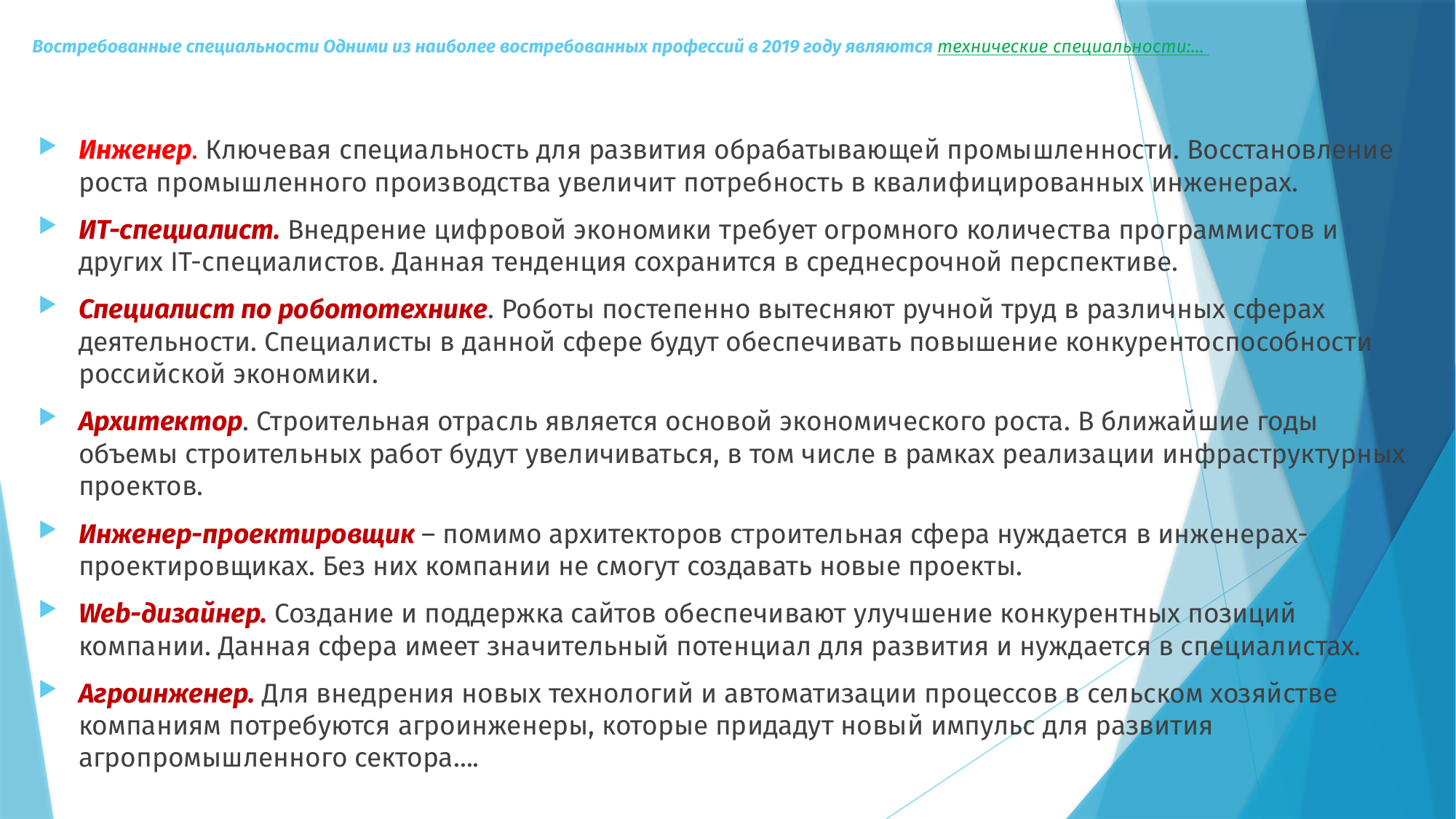

# Востребованные специальности Одними из наиболее востребованных профессий в 2019 году являются технические специальности:...
Инженер. Ключевая специальность для развития обрабатывающей промышленности. Восстановление роста промышленного производства увеличит потребность в квалифицированных инженерах.
ИТ-специалист. Внедрение цифровой экономики требует огромного количества программистов и других IT-специалистов. Данная тенденция сохранится в среднесрочной перспективе.
Специалист по робототехнике. Роботы постепенно вытесняют ручной труд в различных сферах деятельности. Специалисты в данной сфере будут обеспечивать повышение конкурентоспособности российской экономики.
Архитектор. Строительная отрасль является основой экономического роста. В ближайшие годы объемы строительных работ будут увеличиваться, в том числе в рамках реализации инфраструктурных проектов.
Инженер-проектировщик – помимо архитекторов строительная сфера нуждается в инженерах-проектировщиках. Без них компании не смогут создавать новые проекты.
Web-дизайнер. Создание и поддержка сайтов обеспечивают улучшение конкурентных позиций компании. Данная сфера имеет значительный потенциал для развития и нуждается в специалистах.
Агроинженер. Для внедрения новых технологий и автоматизации процессов в сельском хозяйстве компаниям потребуются агроинженеры, которые придадут новый импульс для развития агропромышленного сектора....